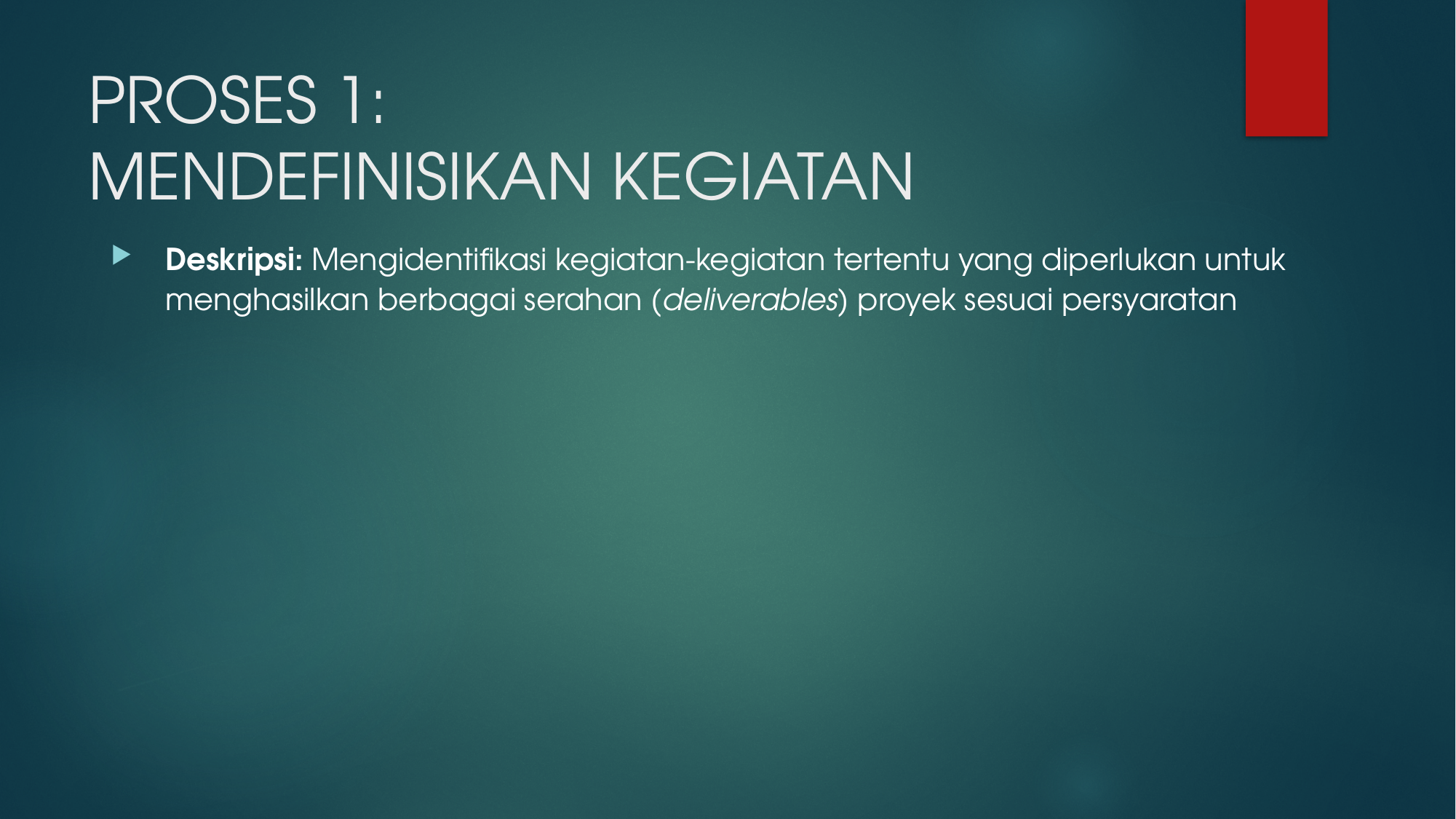

# PROSES 1: MENDEFINISIKAN KEGIATAN
Deskripsi: Mengidentifikasi kegiatan-kegiatan tertentu yang diperlukan untuk menghasilkan berbagai serahan (deliverables) proyek sesuai persyaratan